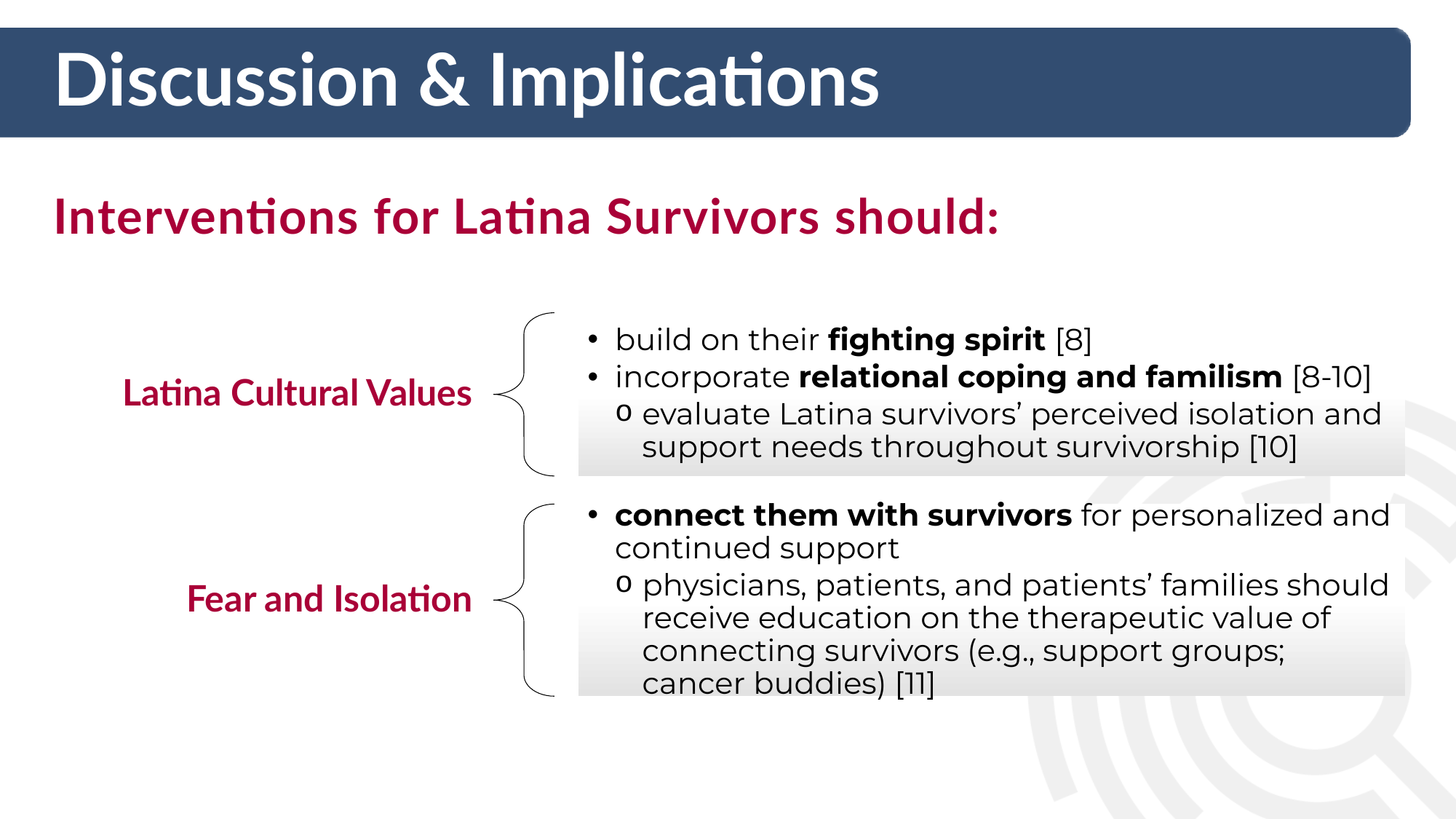

Discussion & Implications
Interventions for Latina Survivors should:

build on their fighting spirit [8]
incorporate relational coping and familism [8-10]
evaluate Latina survivors’ perceived isolation and support needs throughout survivorship [10]
Latina Cultural Values

connect them with survivors for personalized and continued support
physicians, patients, and patients’ families should receive education on the therapeutic value of connecting survivors (e.g., support groups; cancer buddies) [11]
Fear and Isolation